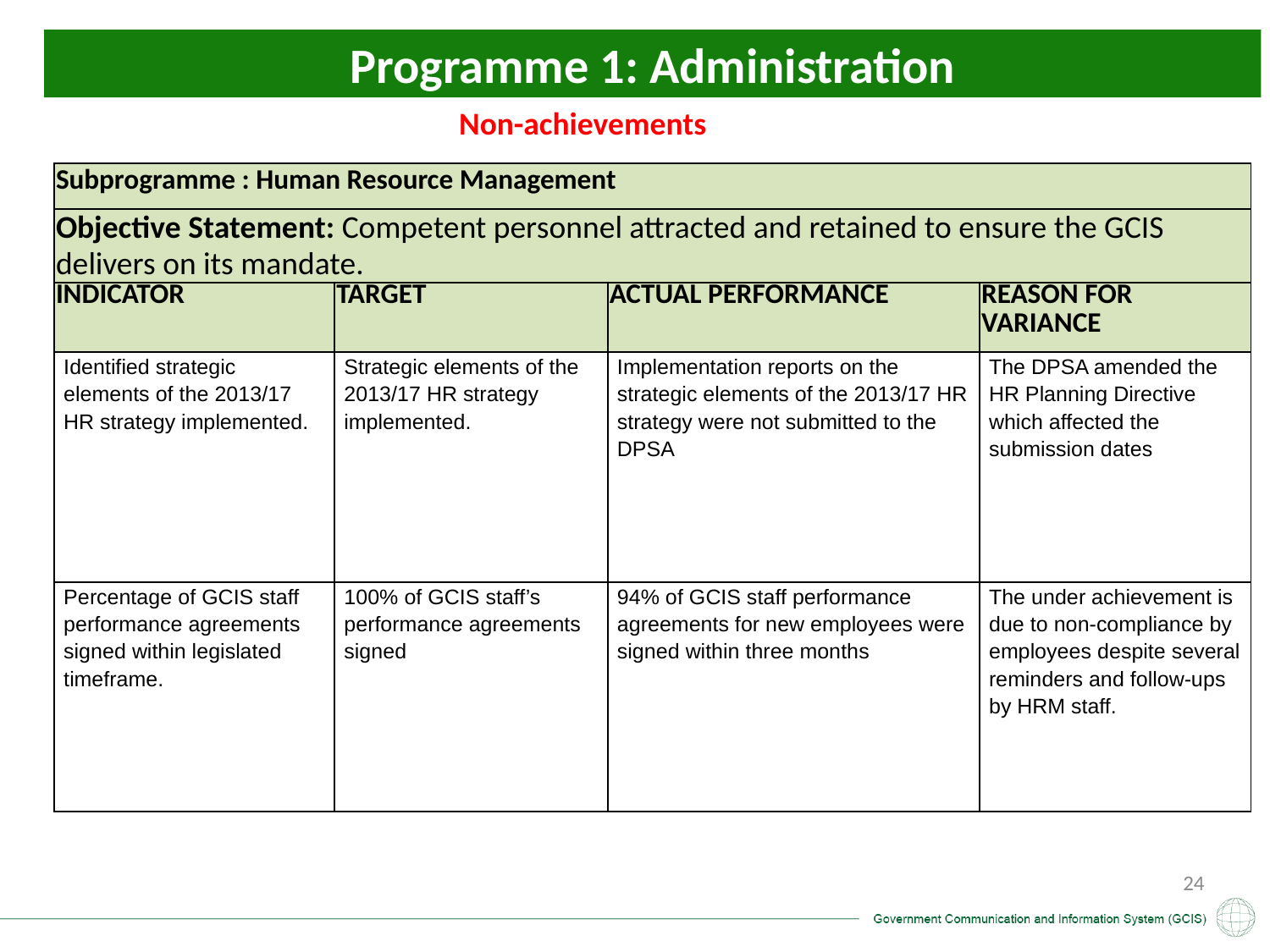

# Programme 1: Administration
Non-achievements
| Subprogramme : Human Resource Management |  |  |  |
| --- | --- | --- | --- |
| Objective Statement: Competent personnel attracted and retained to ensure the GCIS delivers on its mandate. |  |  |  |
| INDICATOR | TARGET | ACTUAL PERFORMANCE | REASON FOR VARIANCE |
| Identified strategic elements of the 2013/17 HR strategy implemented. | Strategic elements of the 2013/17 HR strategy implemented. | Implementation reports on the strategic elements of the 2013/17 HR strategy were not submitted to the DPSA | The DPSA amended the HR Planning Directive which affected the submission dates |
| Percentage of GCIS staff performance agreements signed within legislated timeframe. | 100% of GCIS staff’s performance agreements signed | 94% of GCIS staff performance agreements for new employees were signed within three months | The under achievement is due to non-compliance by employees despite several reminders and follow-ups by HRM staff. |
24